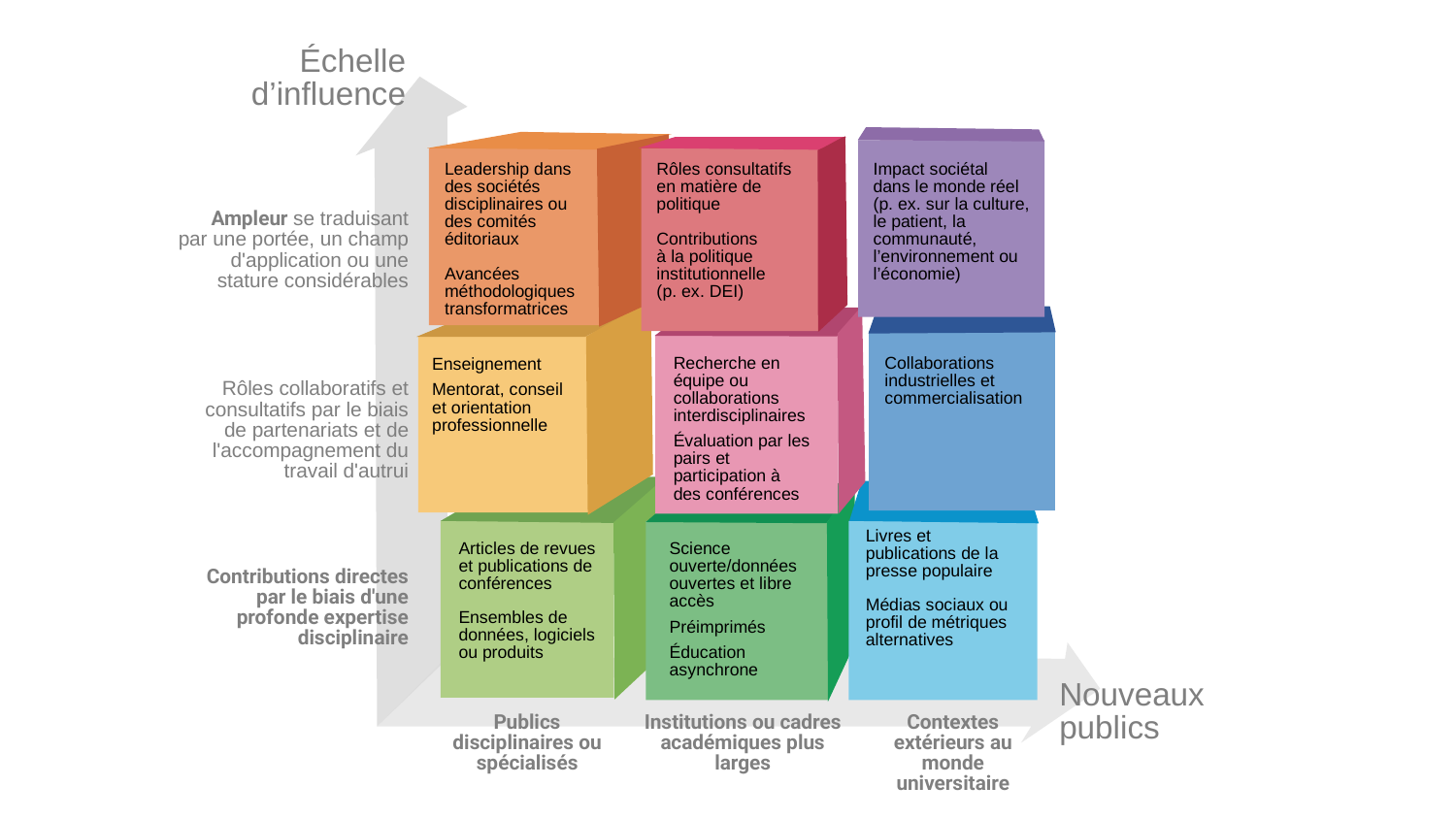

Échelle d’influence

Leadership dans des sociétés disciplinaires ou des comités éditoriaux

Avancées méthodologiques transformatrices
Impact sociétal dans le monde réel (p. ex. sur la culture, le patient, la communauté, l’environnement ou l’économie)
Rôles consultatifs en matière de politique

Contributions
à la politique institutionnelle
(p. ex. DEI)

Ampleur se traduisant par une portée, un champ d'application ou une stature considérables

Collaborations industrielles et commercialisation
Recherche en équipe ou collaborations interdisciplinaires
Évaluation par les pairs et participation à des conférences
Enseignement
Mentorat, conseil et orientation professionnelle
Rôles collaboratifs et consultatifs par le biais de partenariats et de l'accompagnement du travail d'autrui

Livres et publications de la presse populaire
Médias sociaux ou profil de métriques alternatives
Articles de revues et publications de conférences
Ensembles de données, logiciels ou produits
Science ouverte/données ouvertes et libre accès
Préimprimés
Éducation asynchrone
Contributions directes par le biais d'une profonde expertise disciplinaire
# Nouveaux publics
Publics disciplinaires ou spécialisés

Institutions ou cadres académiques plus larges
Contextes extérieurs au monde universitaire